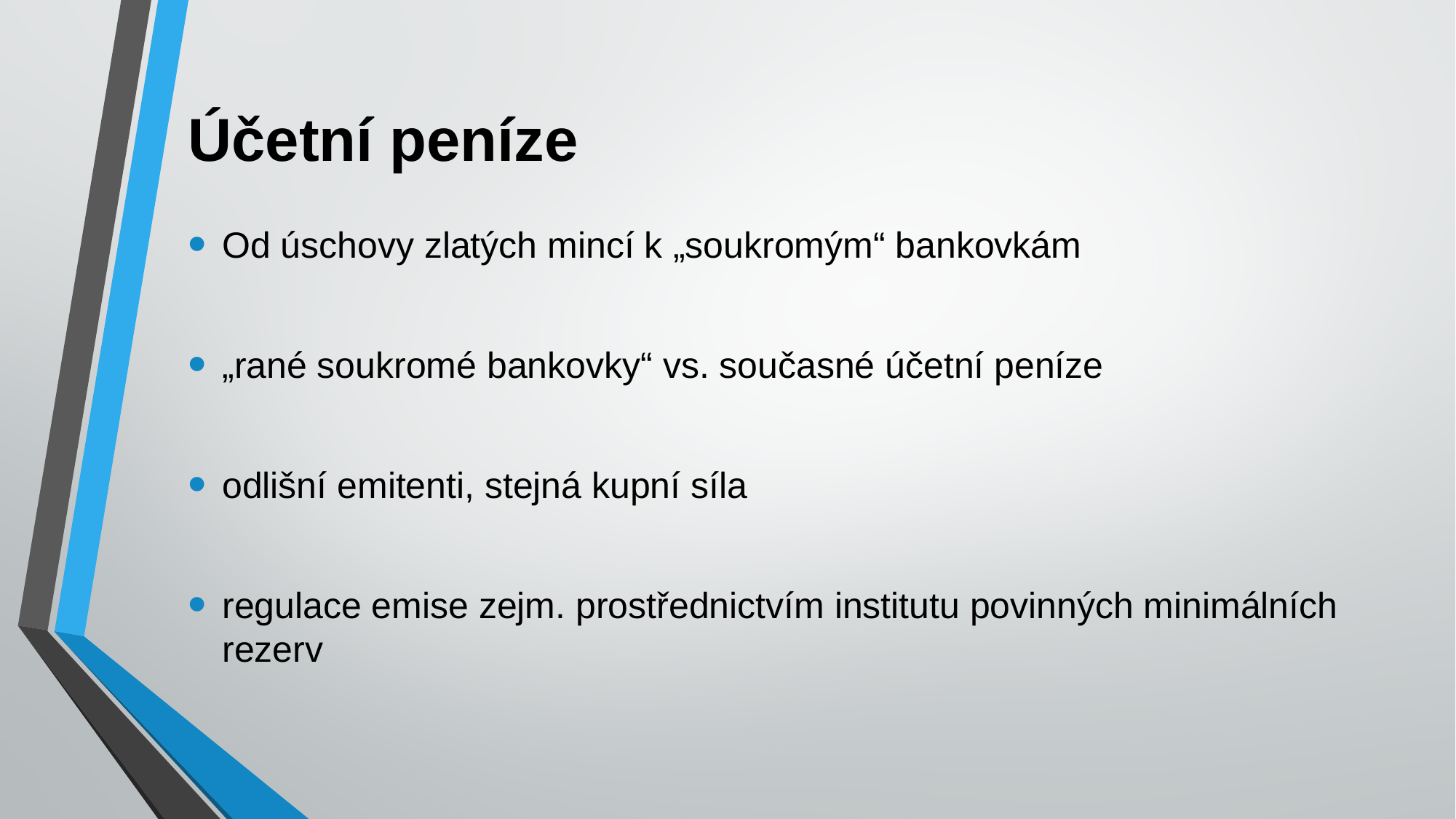

# Účetní peníze
Od úschovy zlatých mincí k „soukromým“ bankovkám

„rané soukromé bankovky“ vs. současné účetní peníze

odlišní emitenti, stejná kupní síla

regulace emise zejm. prostřednictvím institutu povinných minimálních rezerv